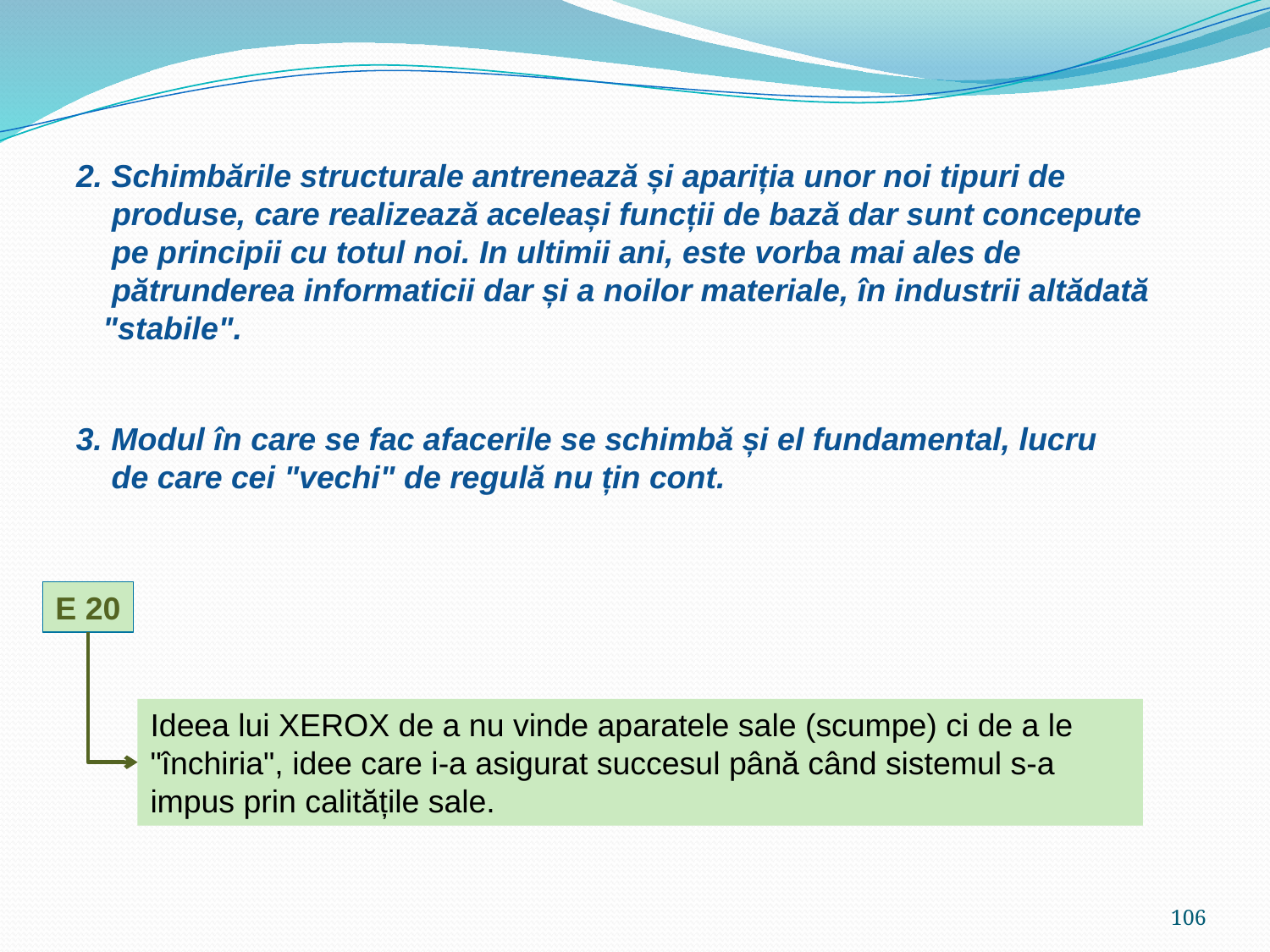

2. Schimbările structurale antrenează și apariția unor noi tipuri de
    produse, care realizează aceleași funcții de bază dar sunt concepute
    pe principii cu totul noi. In ultimii ani, este vorba mai ales de
    pătrunderea informaticii dar și a noilor materiale, în industrii altădată
   "stabile".
3. Modul în care se fac afacerile se schimbă și el fundamental, lucru
    de care cei "vechi" de regulă nu țin cont.
E 20
Ideea lui XEROX de a nu vinde aparatele sale (scumpe) ci de a le "închiria", idee care i-a asigurat succesul până când sistemul s-a impus prin calitățile sale.
106